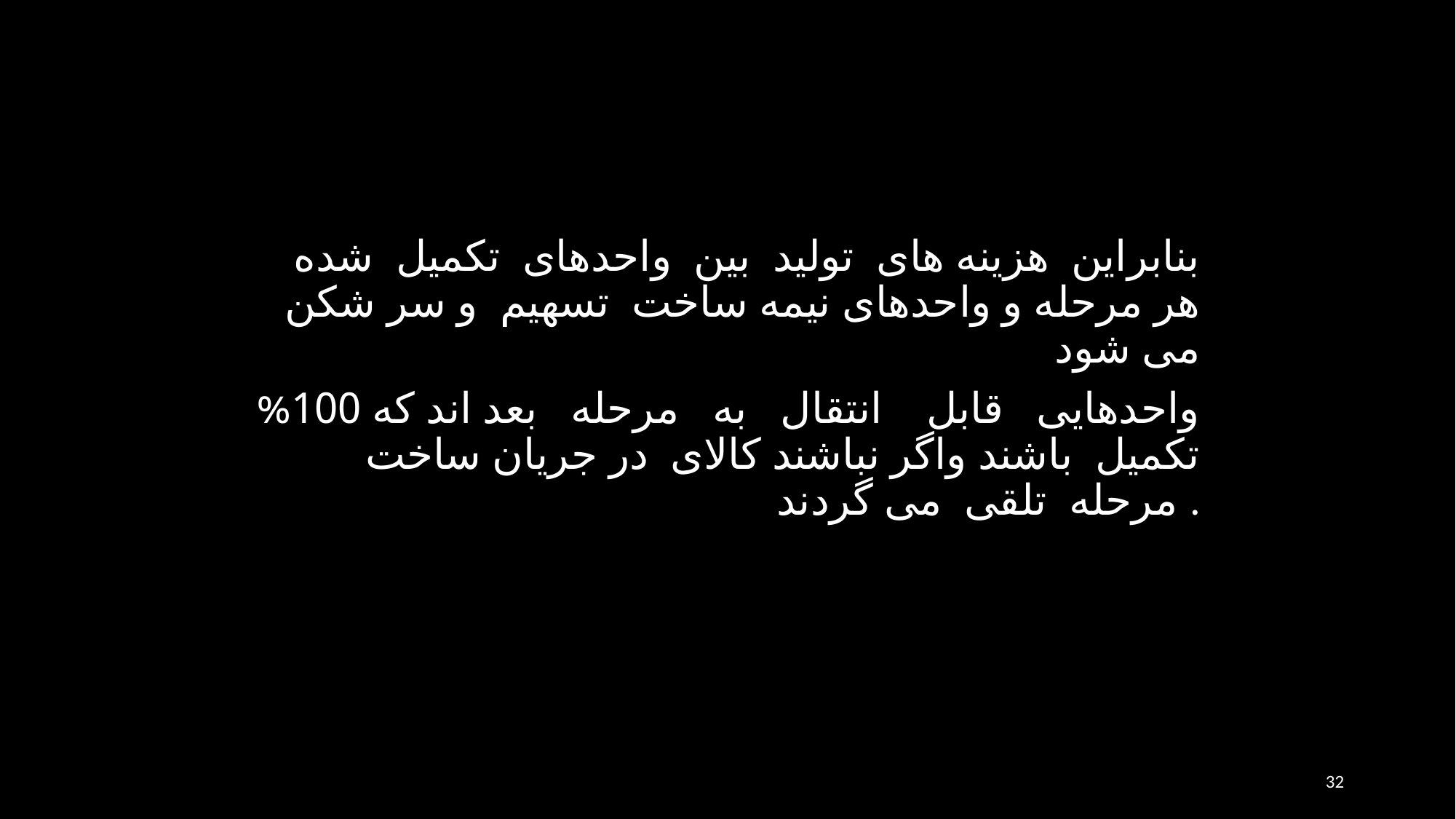

بنابراين  هزینه های  توليد  بین  واحدهای  تکمیل  شده  هر مرحله و واحدهای نيمه ساخت  تسهيم  و سر شکن می شود
واحدهايی   قابل    انتقال   به   مرحله   بعد اند که 100%  تکمیل  باشند واگر نباشند کالای  در جریان ساخت  مرحله  تلقی  می گردند .
32